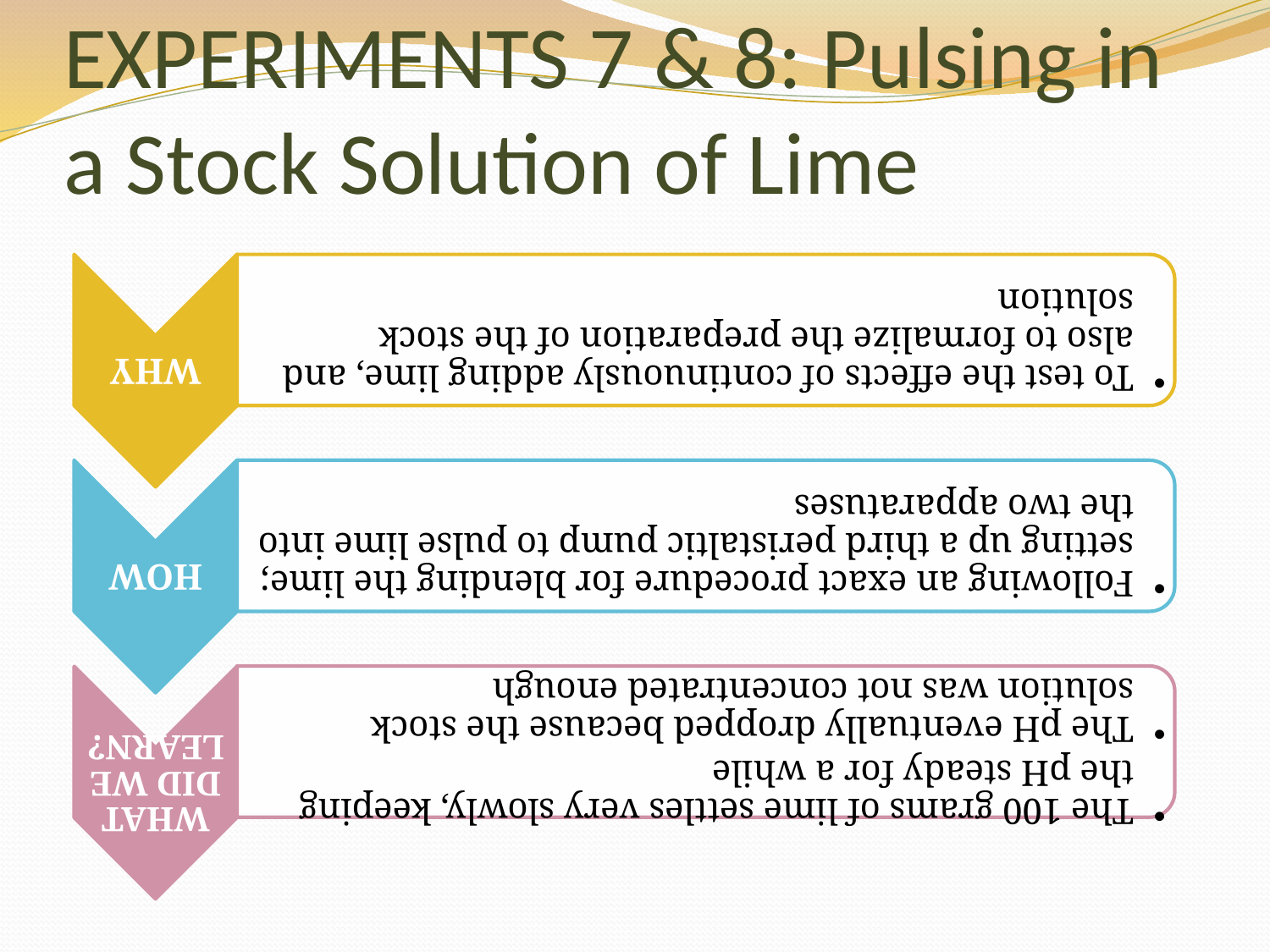

# EXPERIMENTS 7 & 8: Pulsing in a Stock Solution of Lime
WHY
To test the effects of continuously adding lime, and also to formalize the preparation of the stock solution
HOW
Following an exact procedure for blending the lime; setting up a third peristaltic pump to pulse lime into the two apparatuses
WHAT DID WE LEARN?
The 100 grams of lime settles very slowly, keeping the pH steady for a while
The pH eventually dropped because the stock solution was not concentrated enough